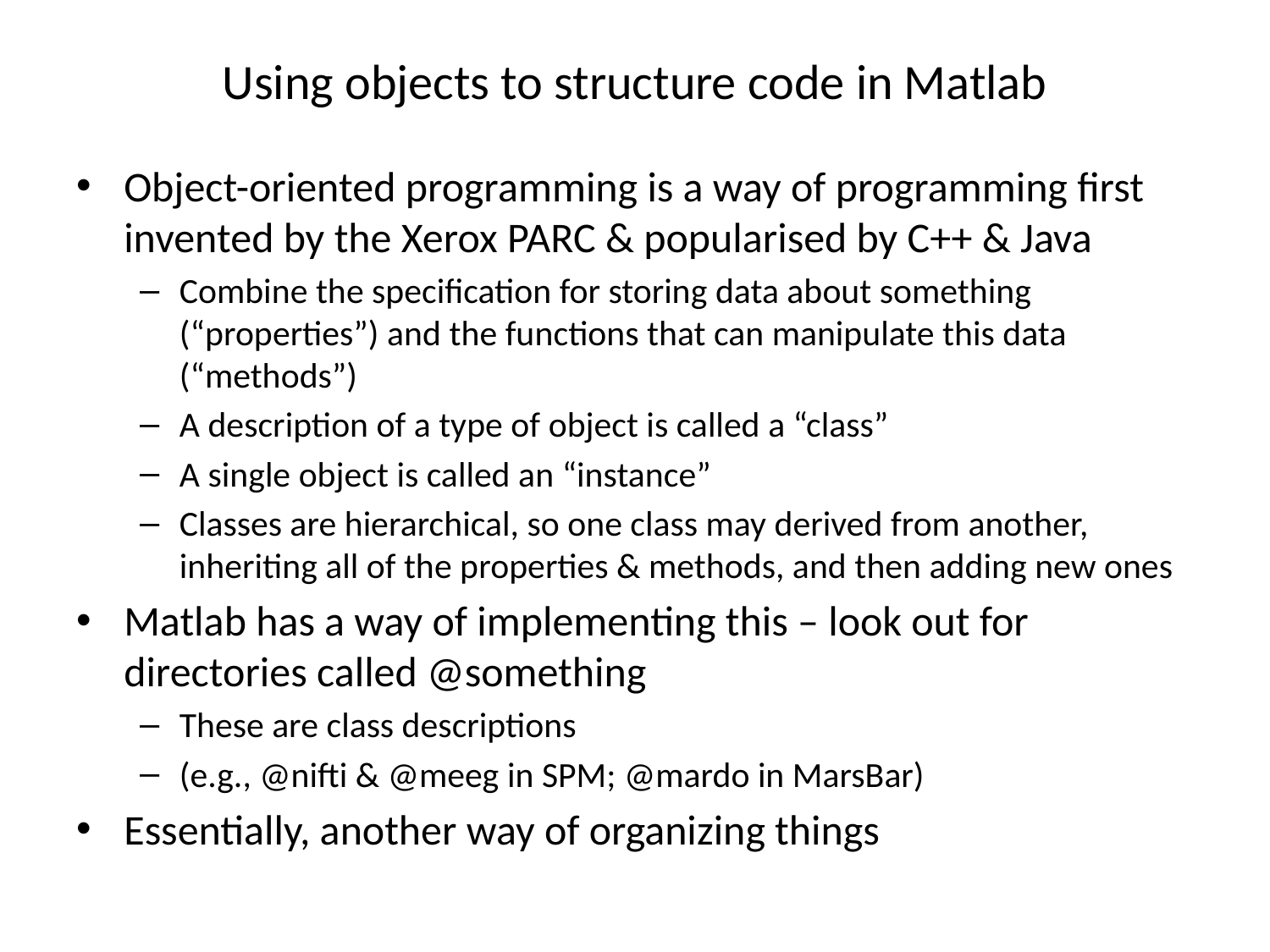

# Using objects to structure code in Matlab
Object-oriented programming is a way of programming first invented by the Xerox PARC & popularised by C++ & Java
Combine the specification for storing data about something (“properties”) and the functions that can manipulate this data (“methods”)
A description of a type of object is called a “class”
A single object is called an “instance”
Classes are hierarchical, so one class may derived from another, inheriting all of the properties & methods, and then adding new ones
Matlab has a way of implementing this – look out for directories called @something
These are class descriptions
(e.g., @nifti & @meeg in SPM; @mardo in MarsBar)
Essentially, another way of organizing things